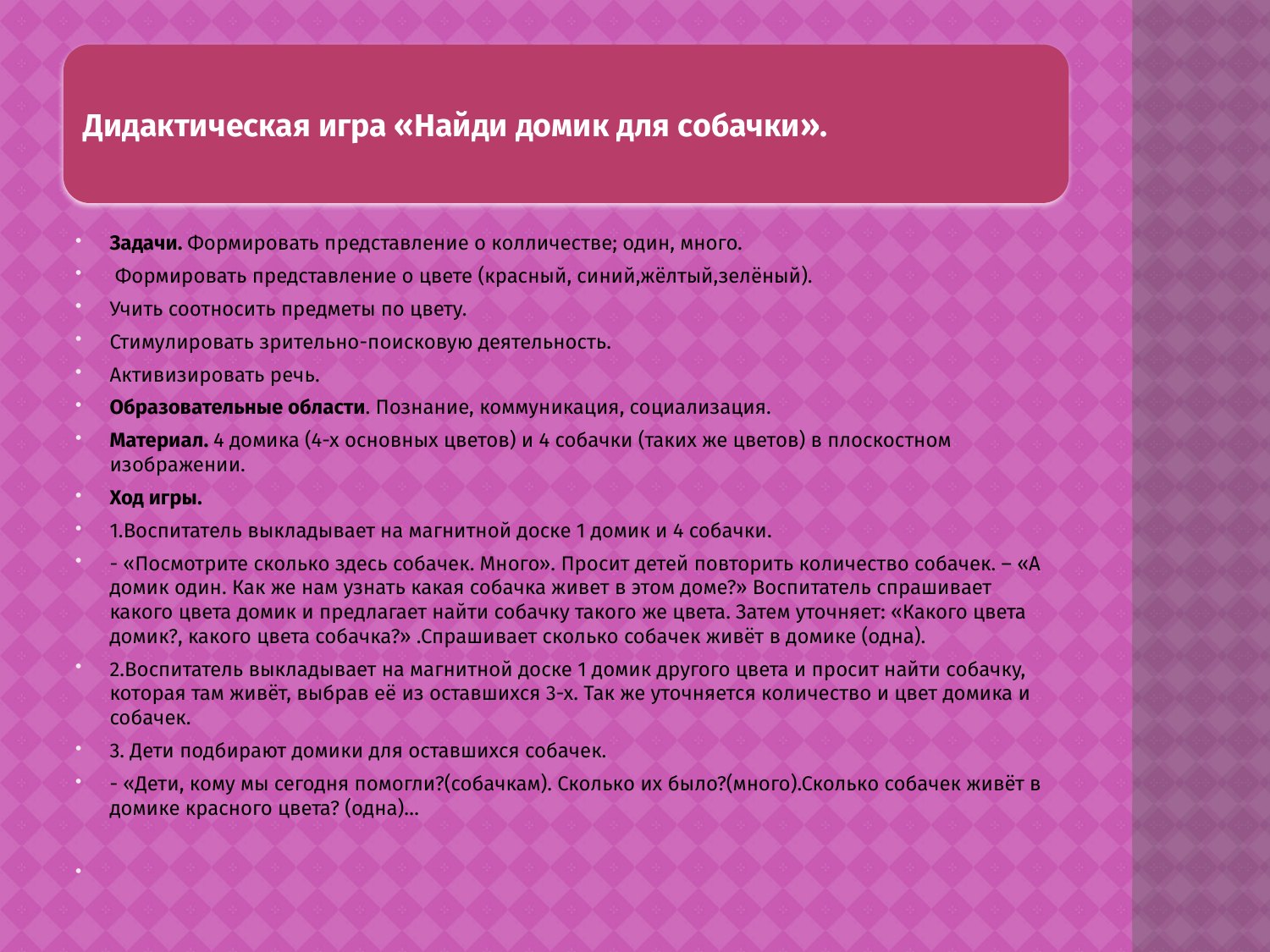

Дидактическая игра «Найди домик для собачки».
Задачи. Формировать представление о колличестве; один, много.
 Формировать представление о цвете (красный, синий,жёлтый,зелёный).
Учить соотносить предметы по цвету.
Стимулировать зрительно-поисковую деятельность.
Активизировать речь.
Образовательные области. Познание, коммуникация, социализация.
Материал. 4 домика (4-х основных цветов) и 4 собачки (таких же цветов) в плоскостном изображении.
Ход игры.
1.Воспитатель выкладывает на магнитной доске 1 домик и 4 собачки.
- «Посмотрите сколько здесь собачек. Много». Просит детей повторить количество собачек. – «А домик один. Как же нам узнать какая собачка живет в этом доме?» Воспитатель спрашивает какого цвета домик и предлагает найти собачку такого же цвета. Затем уточняет: «Какого цвета домик?, какого цвета собачка?» .Спрашивает сколько собачек живёт в домике (одна).
2.Воспитатель выкладывает на магнитной доске 1 домик другого цвета и просит найти собачку, которая там живёт, выбрав её из оставшихся 3-х. Так же уточняется количество и цвет домика и собачек.
3. Дети подбирают домики для оставшихся собачек.
- «Дети, кому мы сегодня помогли?(собачкам). Сколько их было?(много).Сколько собачек живёт в домике красного цвета? (одна)…